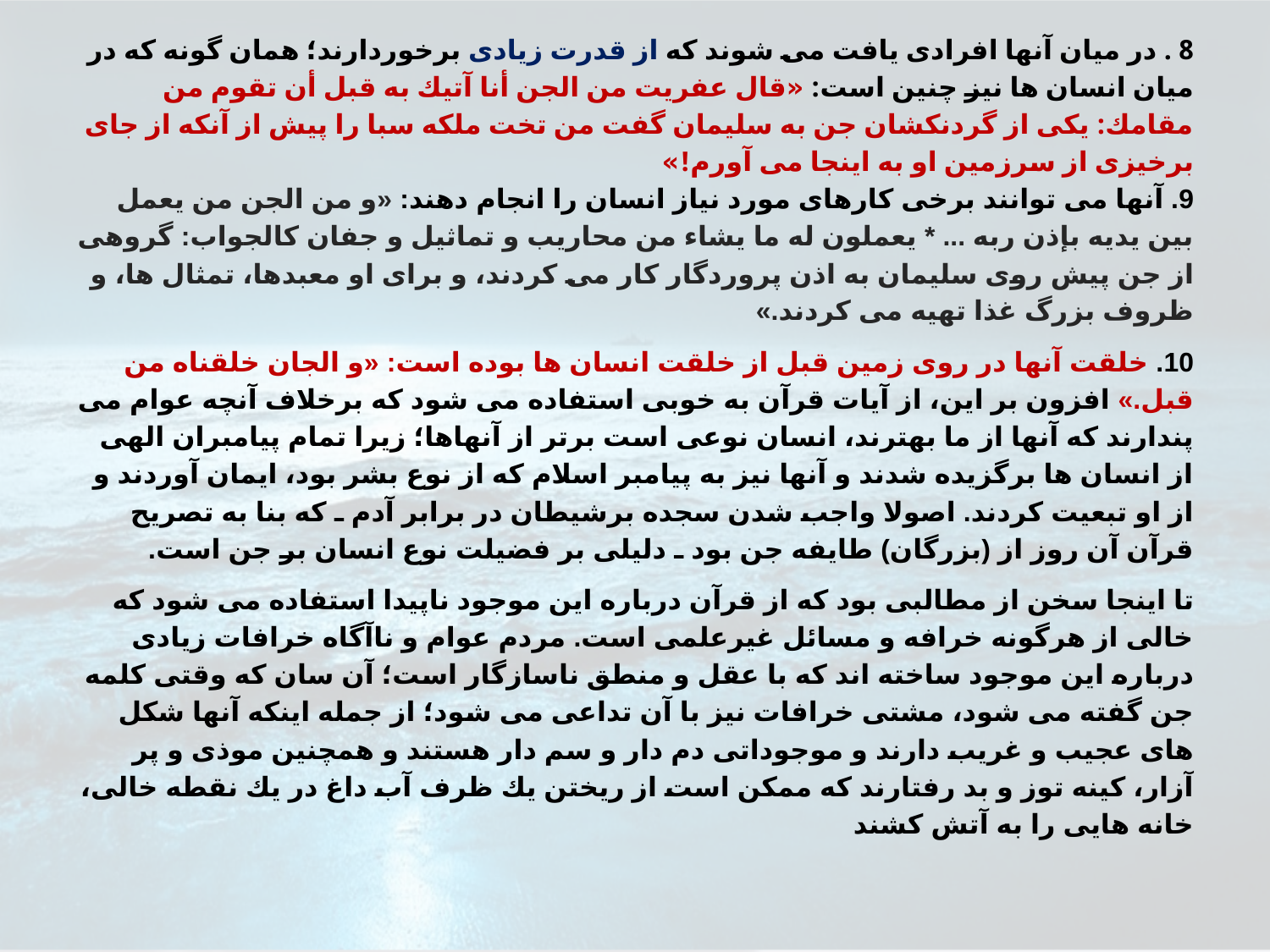

8 . در ميان آنها افرادى يافت مى شوند كه از قدرت زيادى برخوردارند؛ همان گونه كه در ميان انسان ها نيز چنين است: «قال عفريت من الجن أنا آتيك به قبل أن تقوم من مقامك: يكى از گردنكشان جن به سليمان گفت من تخت ملكه سبا را پيش از آنكه از جاى برخيزى از سرزمين او به اينجا مى آورم!»
9. آنها مى توانند برخى كارهاى مورد نياز انسان را انجام دهند: «و من الجن من يعمل بين يديه بإذن ربه ... * يعملون له ما يشاء من محاريب و تماثيل و جفان كالجواب: گروهى از جن پيش روى سليمان به اذن پروردگار كار مى كردند، و براى او معبدها، تمثال ها، و ظروف بزرگ غذا تهيه مى كردند.»
10. خلقت آنها در روى زمين قبل از خلقت انسان ها بوده است: «و الجان خلقناه من قبل.» افزون بر اين، از آيات قرآن به خوبى استفاده مى شود كه برخلاف آنچه عوام مى پندارند كه آنها از ما بهترند، انسان نوعى است برتر از آنهاها؛ زيرا تمام پيامبران الهى از انسان ها برگزيده شدند و آنها نيز به پيامبر اسلام كه از نوع بشر بود، ايمان آوردند و از او تبعيت كردند. اصولا واجب شدن سجده برشيطان در برابر آدم ـ كه بنا به تصريح قرآن آن روز از (بزرگان) طايفه جن بود ـ دليلى بر فضيلت نوع انسان بر جن است.
تا اينجا سخن از مطالبى بود كه از قرآن درباره اين موجود ناپيدا استفاده مى شود كه خالى از هرگونه خرافه و مسائل غيرعلمى است. مردم عوام و ناآگاه خرافات زيادى درباره اين موجود ساخته اند كه با عقل و منطق ناسازگار است؛ آن سان كه وقتى كلمه جن گفته مى شود، مشتى خرافات نيز با آن تداعى مى شود؛ از جمله اينكه آنها شكل هاى عجيب و غريب دارند و موجوداتى دم دار و سم دار هستند و همچنين موذى و پر آزار، كينه توز و بد رفتارند كه ممكن است از ريختن يك ظرف آب داغ در يك نقطه خالى، خانه هايى را به آتش كشند